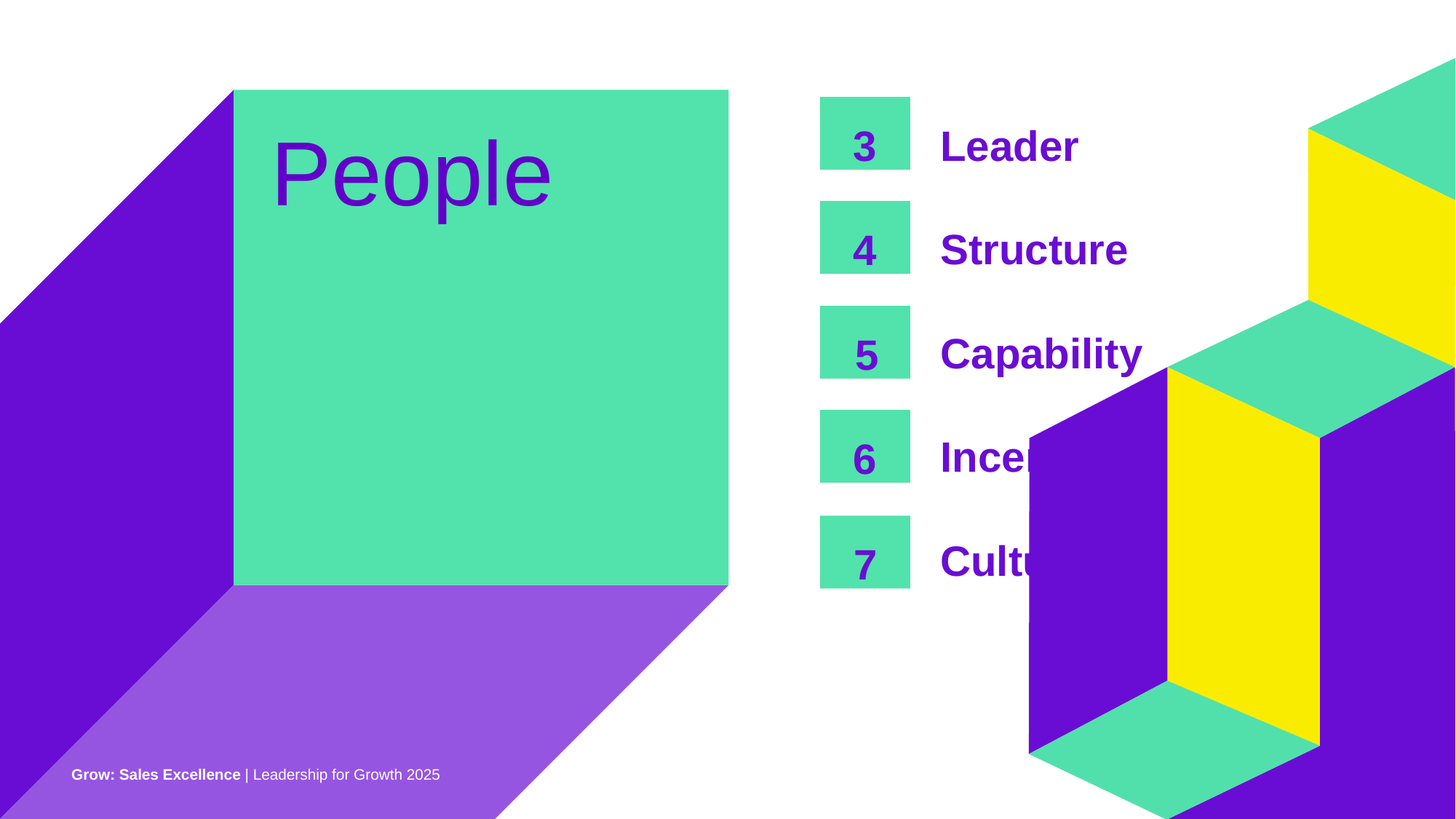

People
3
Leader
4
Structure
5
Capability
6
Incentives
7
Culture
Grow: Sales Excellence | Leadership for Growth 2025